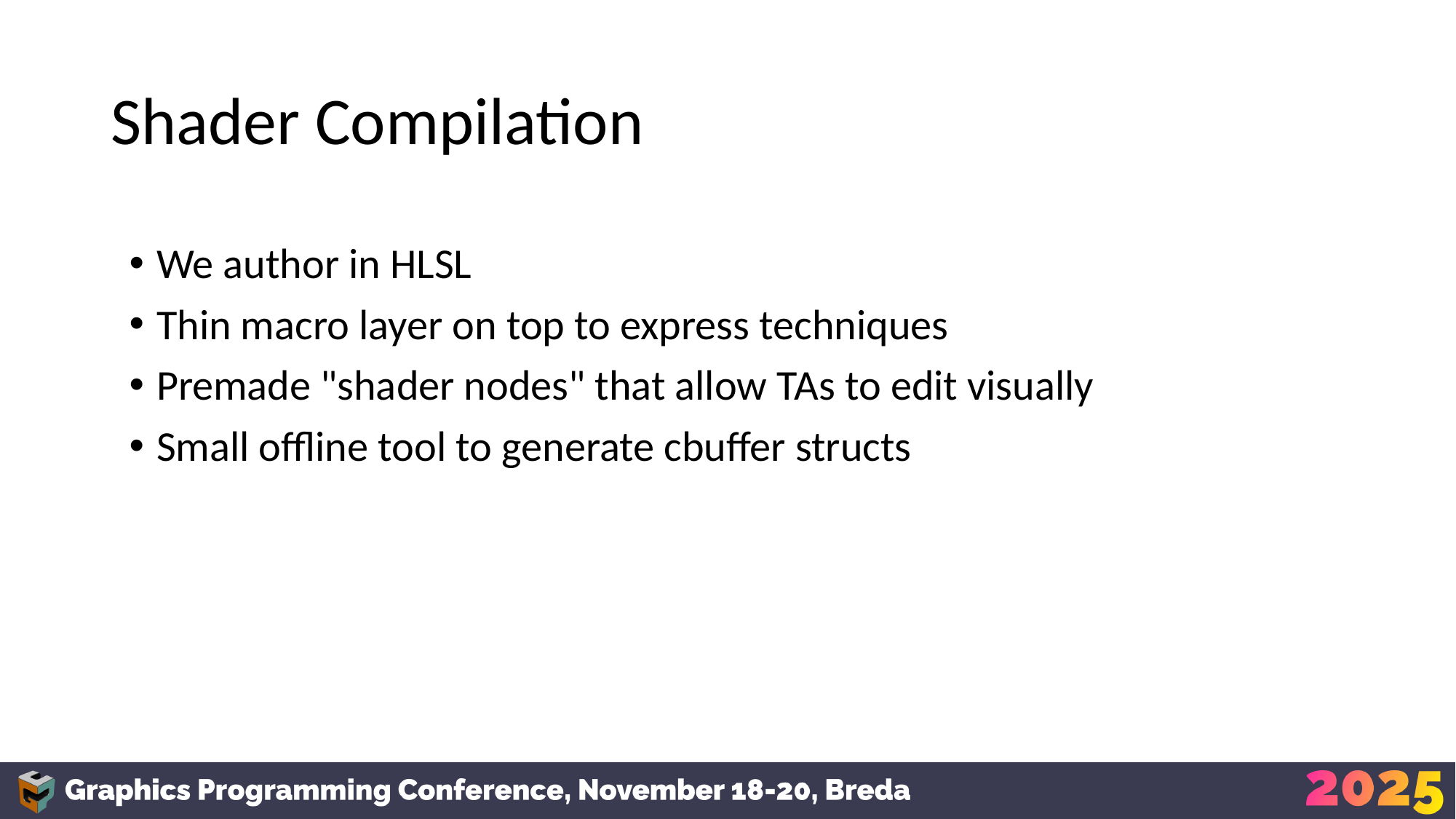

# Shader Compilation

We author in HLSL
Thin macro layer on top to express techniques
Premade "shader nodes" that allow TAs to edit visually
Small offline tool to generate cbuffer structs